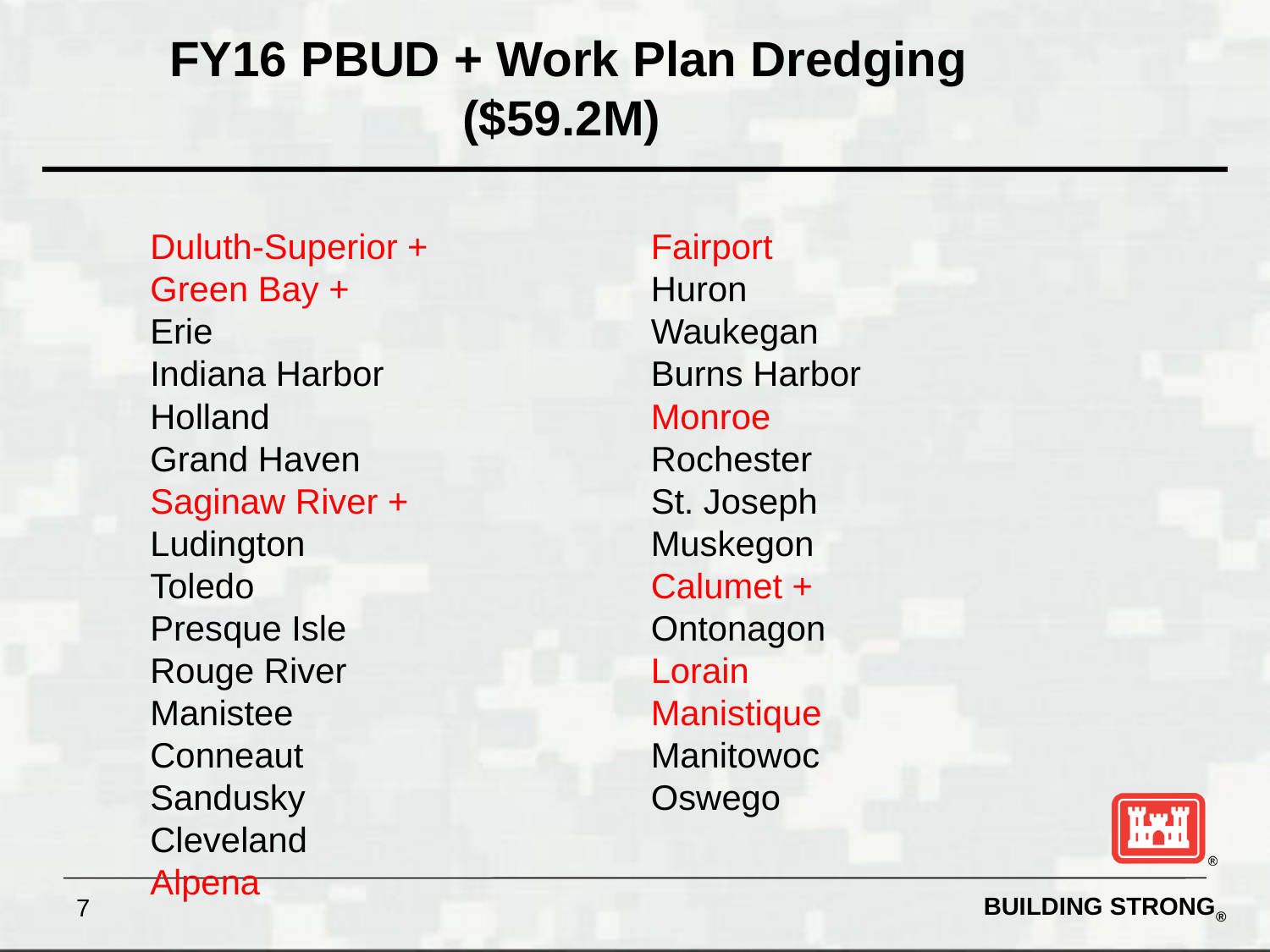

# FY16 PBUD + Work Plan Dredging ($59.2M)

Duluth-Superior +
Green Bay +
Erie
Indiana Harbor
Holland
Grand Haven
Saginaw River +
Ludington
Toledo
Presque Isle
Rouge River
Manistee
Conneaut
Sandusky
Cleveland
Alpena
Fairport
Huron
Waukegan
Burns Harbor
Monroe
Rochester
St. Joseph
Muskegon
Calumet +
Ontonagon
Lorain
Manistique
Manitowoc
Oswego
7